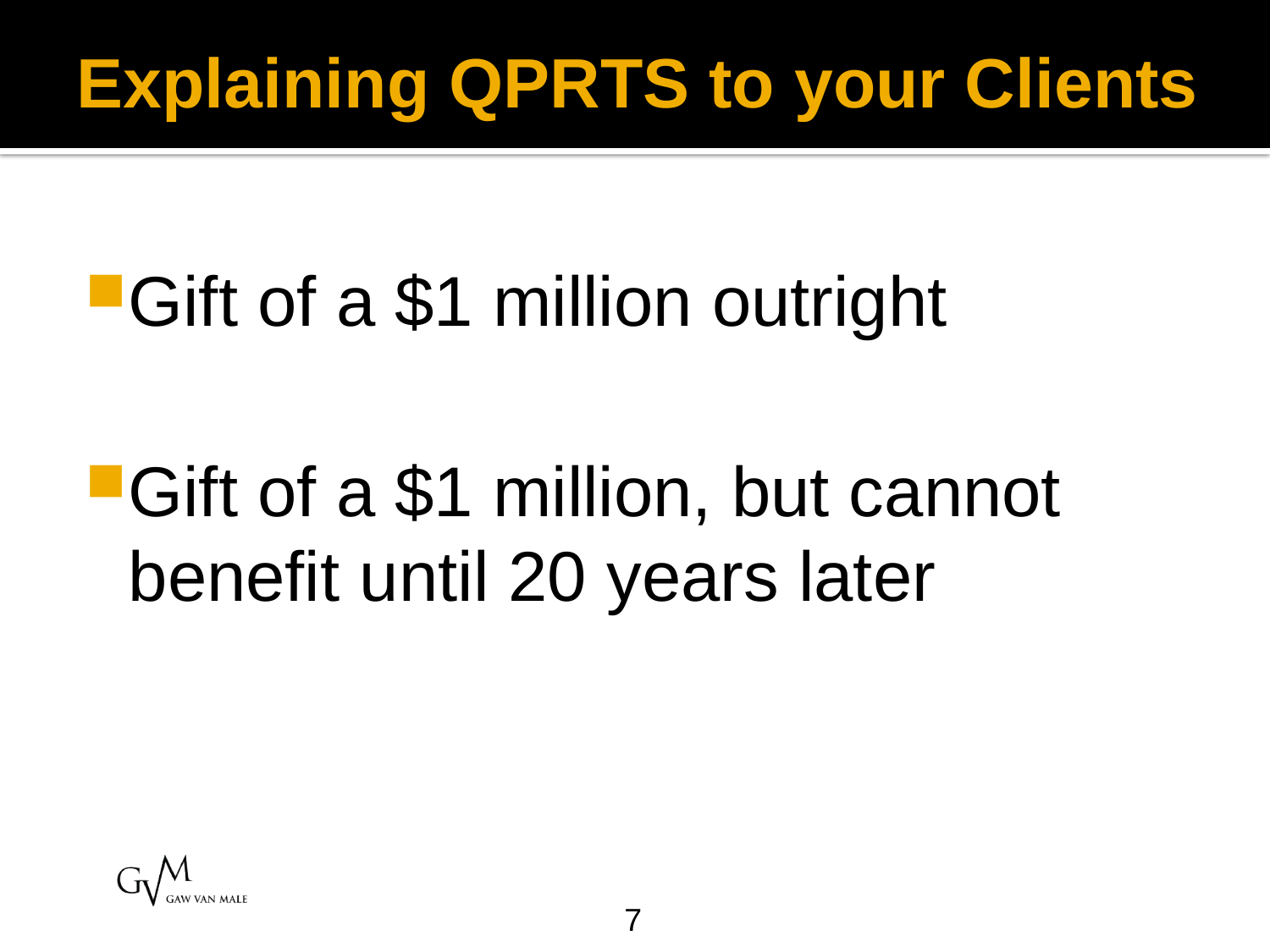

# Explaining QPRTS to your Clients
Gift of a $1 million outright

Gift of a $1 million, but cannot benefit until 20 years later